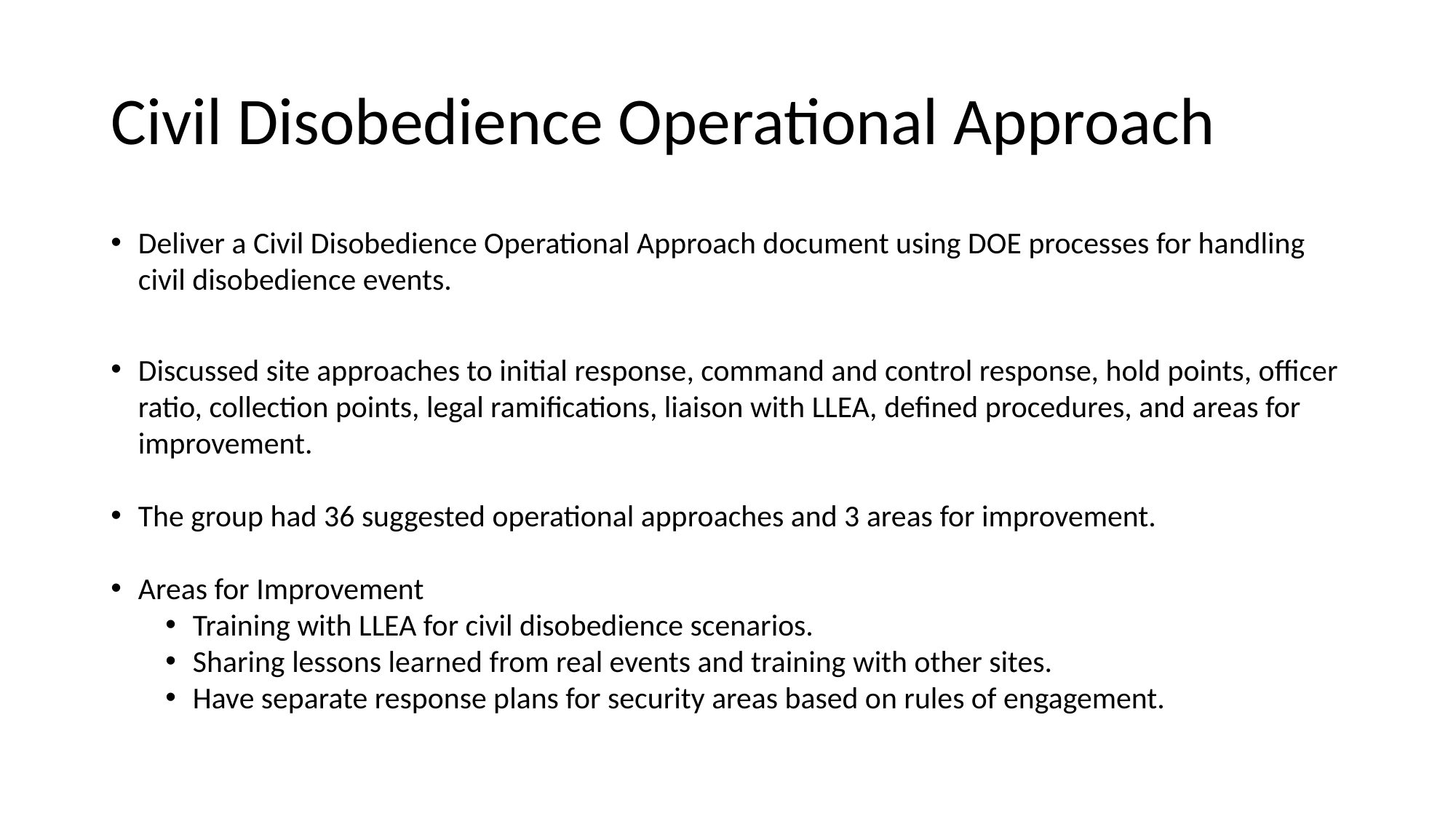

# Civil Disobedience Operational Approach
Deliver a Civil Disobedience Operational Approach document using DOE processes for handling civil disobedience events.

Discussed site approaches to initial response, command and control response, hold points, officer ratio, collection points, legal ramifications, liaison with LLEA, defined procedures, and areas for improvement.

The group had 36 suggested operational approaches and 3 areas for improvement.

Areas for Improvement
Training with LLEA for civil disobedience scenarios.
Sharing lessons learned from real events and training with other sites.
Have separate response plans for security areas based on rules of engagement.